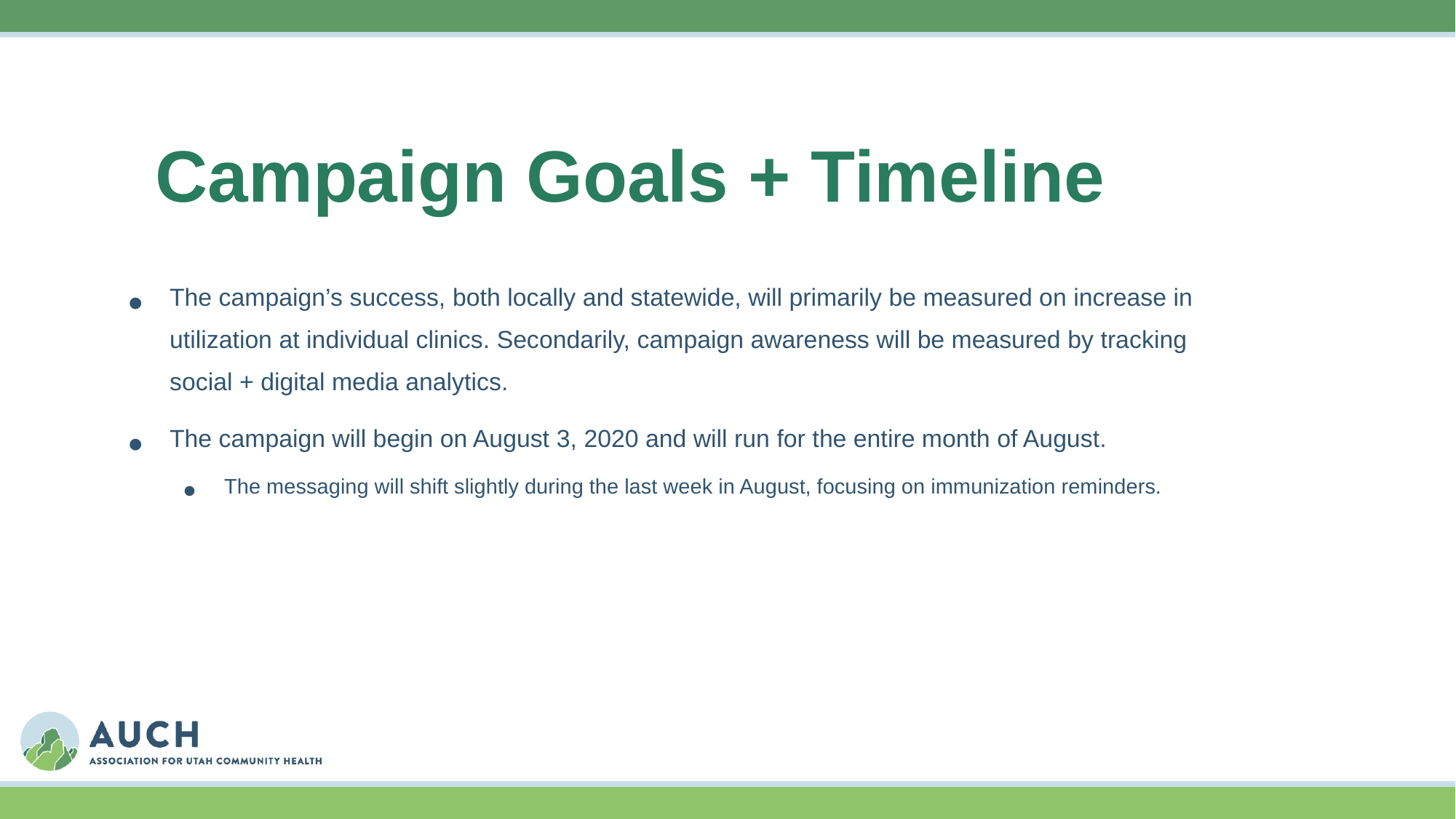

# Campaign Goals + Timeline
The campaign’s success, both locally and statewide, will primarily be measured on increase in utilization at individual clinics. Secondarily, campaign awareness will be measured by tracking social + digital media analytics.
The campaign will begin on August 3, 2020 and will run for the entire month of August.
The messaging will shift slightly during the last week in August, focusing on immunization reminders.